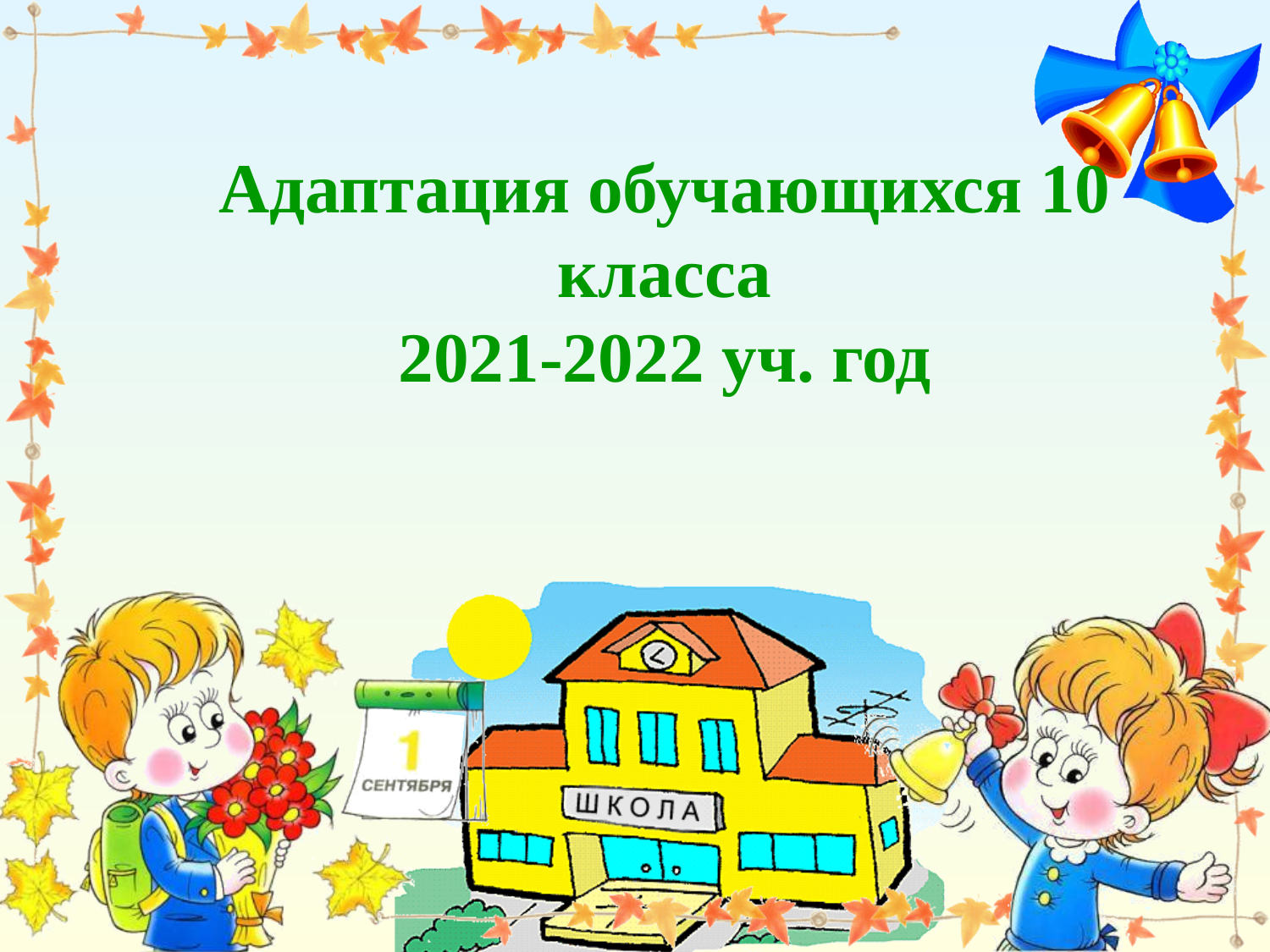

Адаптация обучающихся 10 класса
2021-2022 уч. год